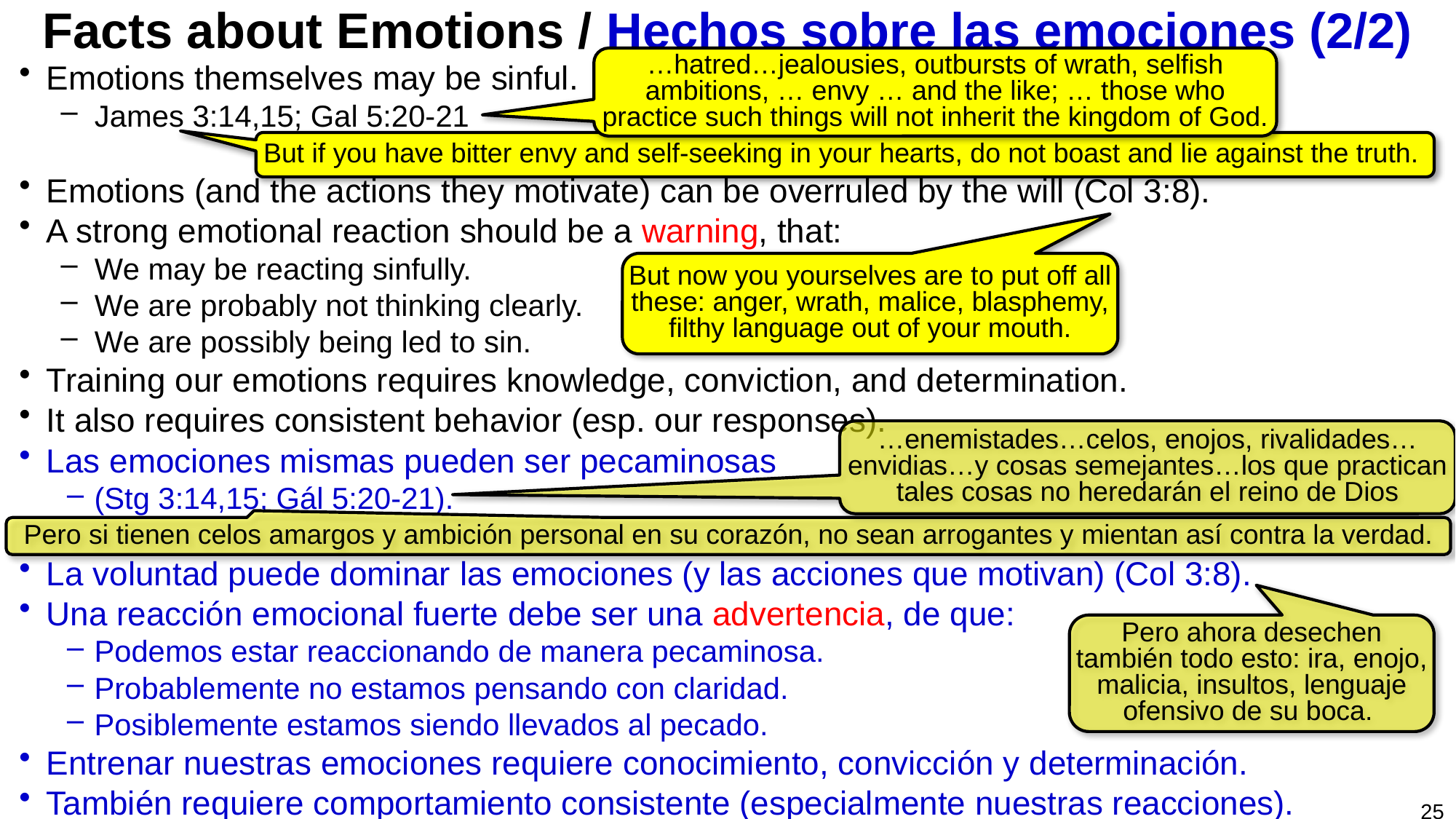

# Facts about Emotions / Hechos sobre las emociones (2/2)
…hatred…jealousies, outbursts of wrath, selfish ambitions, … envy … and the like; … those who practice such things will not inherit the kingdom of God.
Emotions themselves may be sinful.
James 3:14,15; Gal 5:20-21
Emotions (and the actions they motivate) can be overruled by the will (Col 3:8).
A strong emotional reaction should be a warning, that:
We may be reacting sinfully.
We are probably not thinking clearly.
We are possibly being led to sin.
Training our emotions requires knowledge, conviction, and determination.
It also requires consistent behavior (esp. our responses).
But if you have bitter envy and self-seeking in your hearts, do not boast and lie against the truth.
But now you yourselves are to put off all these: anger, wrath, malice, blasphemy, filthy language out of your mouth.
…enemistades…celos, enojos, rivalidades… envidias…y cosas semejantes…los que practican tales cosas no heredarán el reino de Dios
Las emociones mismas pueden ser pecaminosas
(Stg 3:14,15; Gál 5:20-21).

La voluntad puede dominar las emociones (y las acciones que motivan) (Col 3:8).
Una reacción emocional fuerte debe ser una advertencia, de que:
Podemos estar reaccionando de manera pecaminosa.
Probablemente no estamos pensando con claridad.
Posiblemente estamos siendo llevados al pecado.
Entrenar nuestras emociones requiere conocimiento, convicción y determinación.
También requiere comportamiento consistente (especialmente nuestras reacciones).
 Pero si tienen celos amargos y ambición personal en su corazón, no sean arrogantes y mientan así contra la verdad.
Pero ahora desechen también todo esto: ira, enojo, malicia, insultos, lenguaje ofensivo de su boca.
25